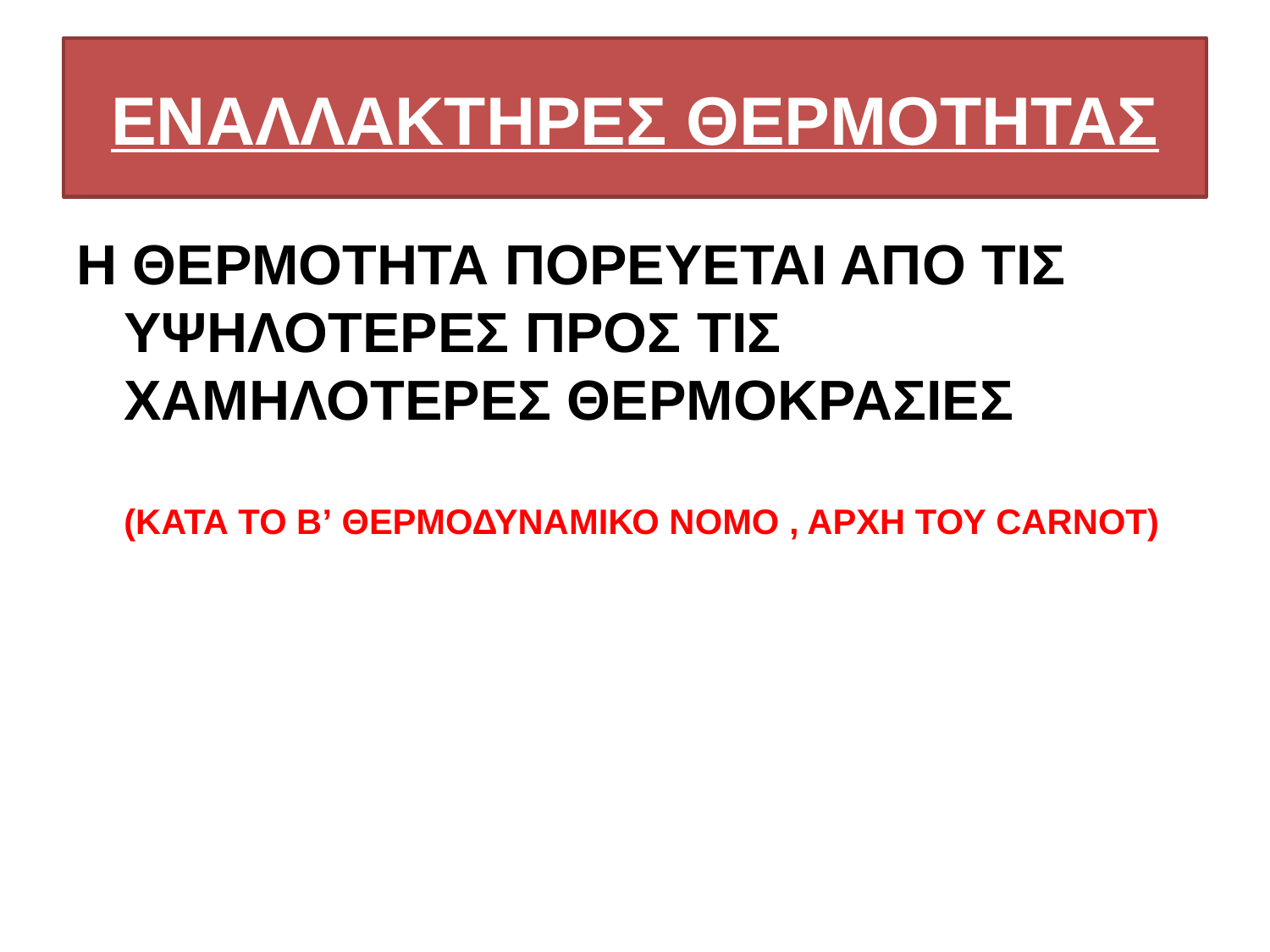

# ΕΝΑΛΛΑΚΤΗΡΕΣ ΘΕΡΜΟΤΗΤΑΣ
Η ΘΕΡΜΟΤΗΤΑ ΠΟΡΕΥΕΤΑΙ ΑΠΟ ΤΙΣ ΥΨΗΛΟΤΕΡΕΣ ΠΡΟΣ ΤΙΣ ΧΑΜΗΛΟΤΕΡΕΣ ΘΕΡΜΟΚΡΑΣΙΕΣ
(ΚΑΤΑ ΤΟ Β’ ΘΕΡΜΟΔΥΝΑΜΙΚΟ ΝΟΜΟ , ΑΡΧΗ ΤΟΥ CARNOT)